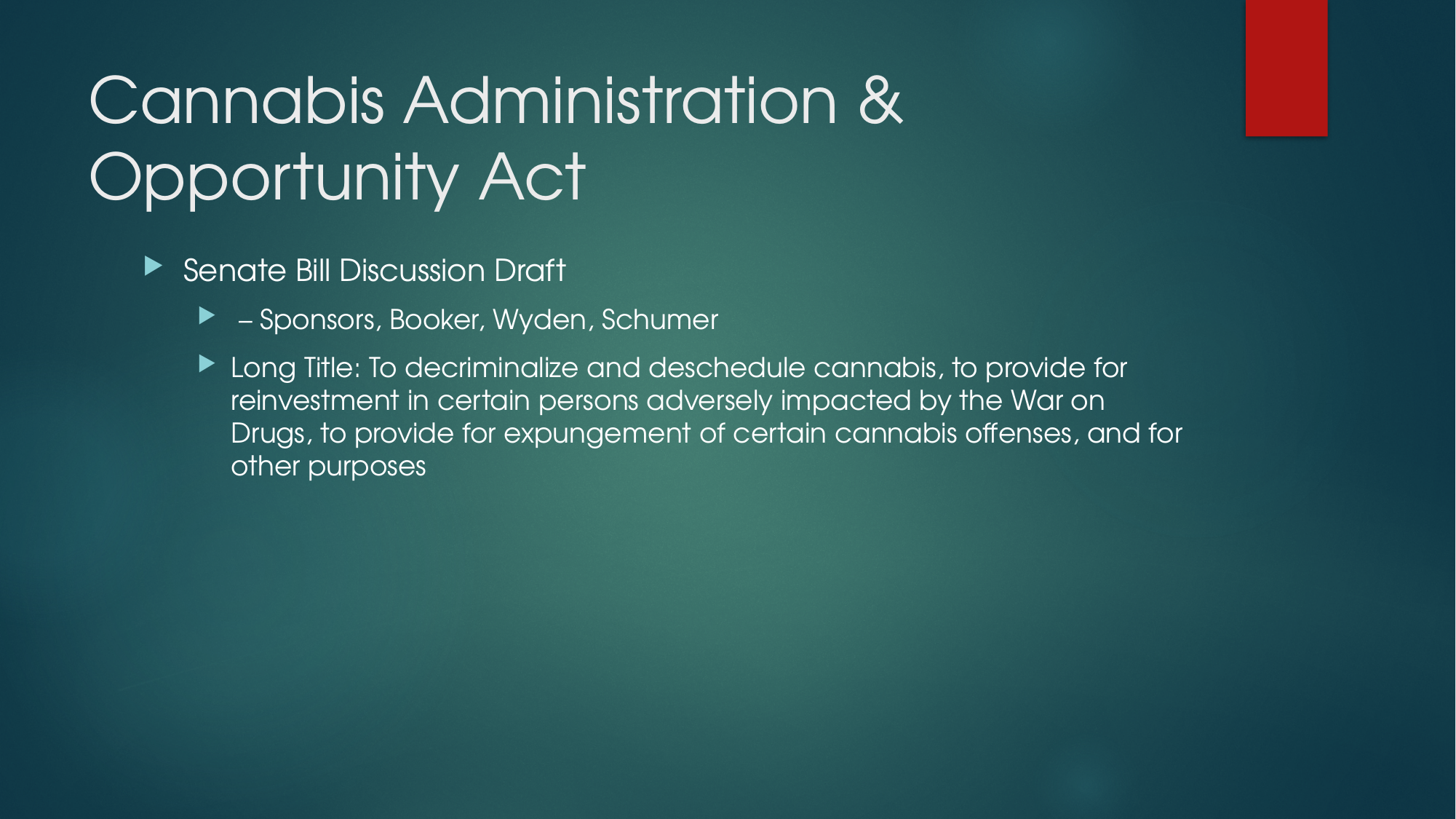

# Cannabis Administration & Opportunity Act
Senate Bill Discussion Draft
 – Sponsors, Booker, Wyden, Schumer
Long Title: To decriminalize and deschedule cannabis, to provide for reinvestment in certain persons adversely impacted by the War on Drugs, to provide for expungement of certain cannabis offenses, and for other purposes